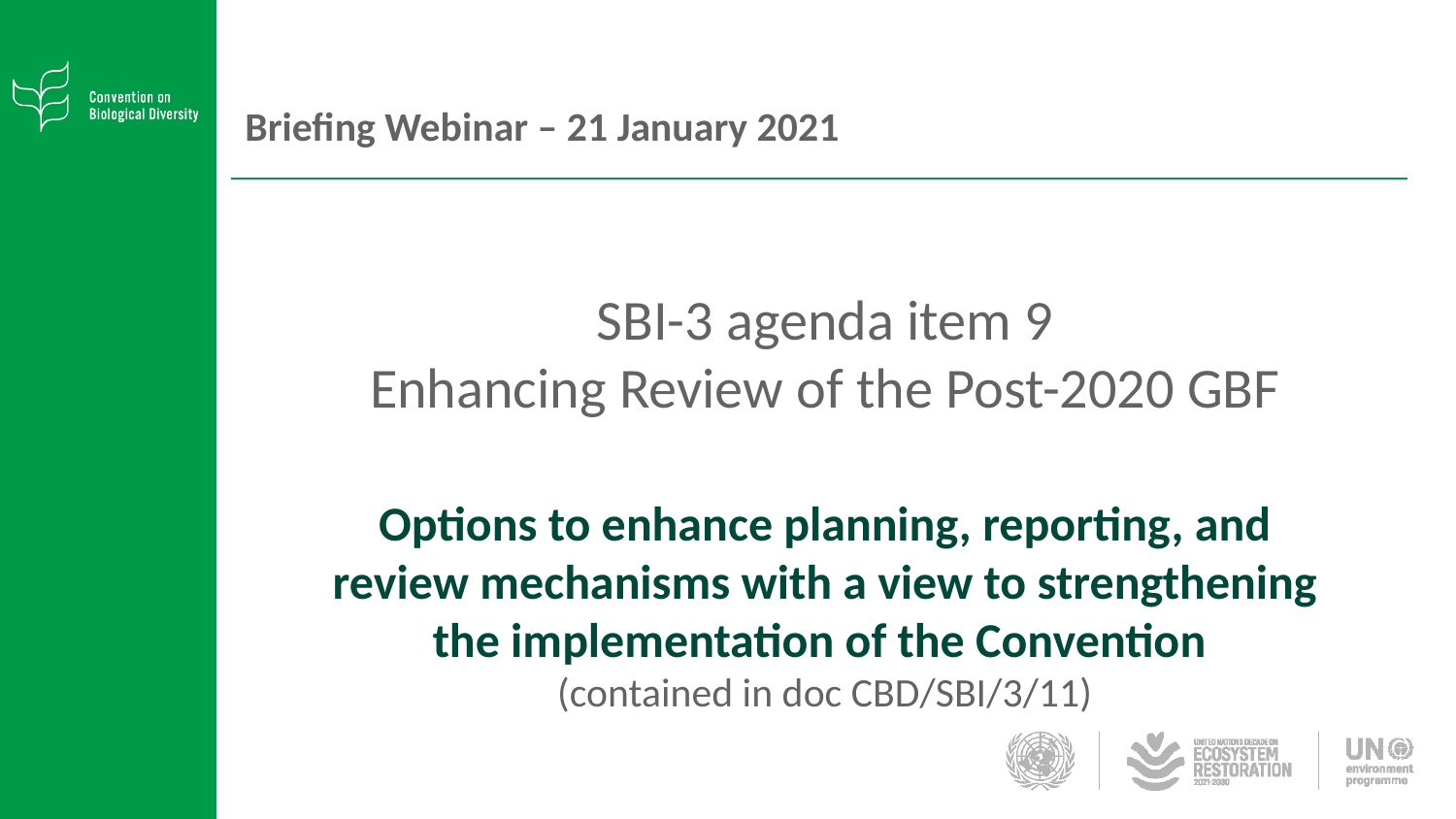

Briefing Webinar – 21 January 2021
SBI-3 agenda item 9
Enhancing Review of the Post-2020 GBF
Options to enhance planning, reporting, and review mechanisms with a view to strengthening the implementation of the Convention
(contained in doc CBD/SBI/3/11)